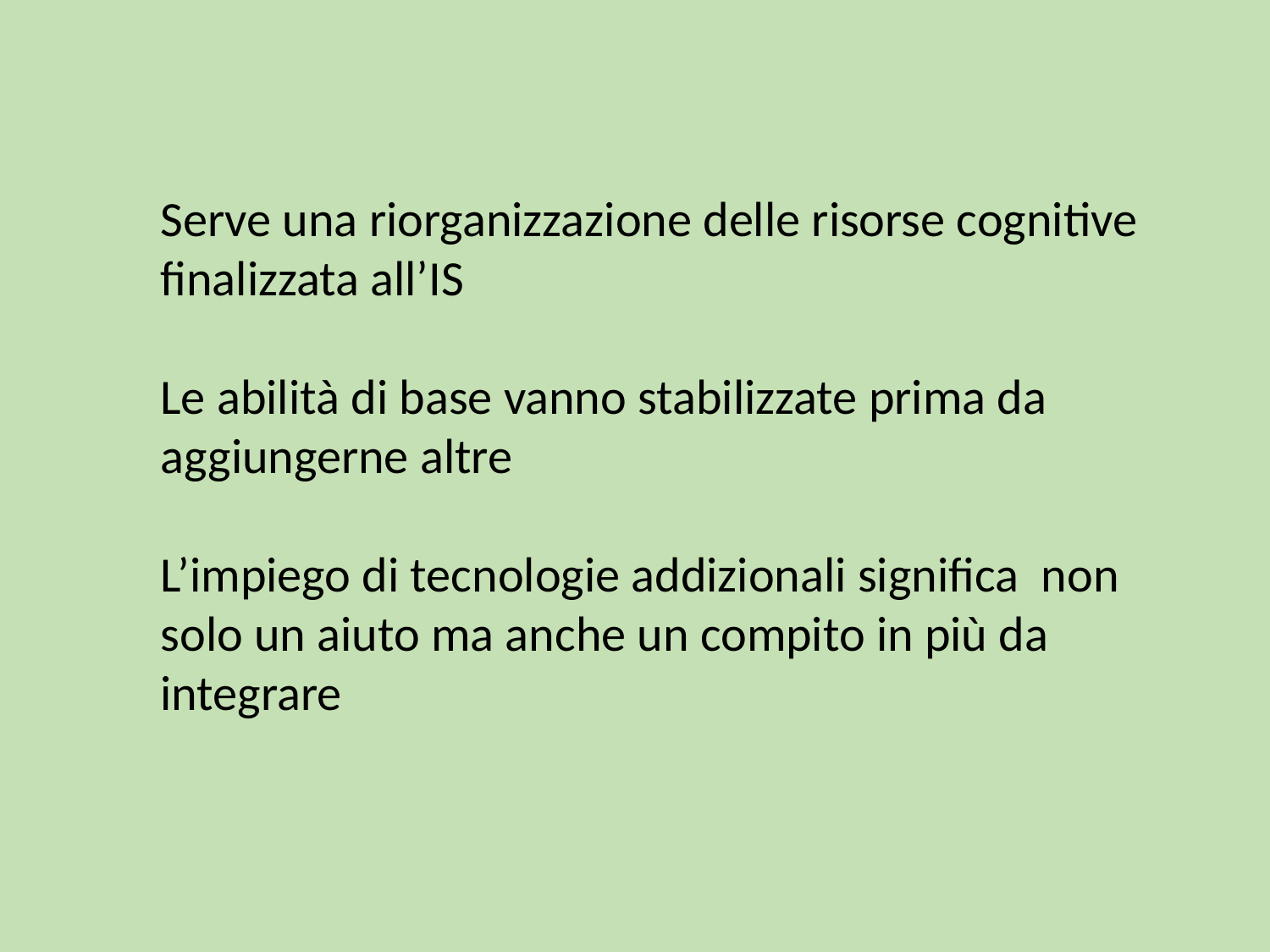

Serve una riorganizzazione delle risorse cognitive finalizzata all’IS

Le abilità di base vanno stabilizzate prima da aggiungerne altre

L’impiego di tecnologie addizionali significa  non solo un aiuto ma anche un compito in più da integrare